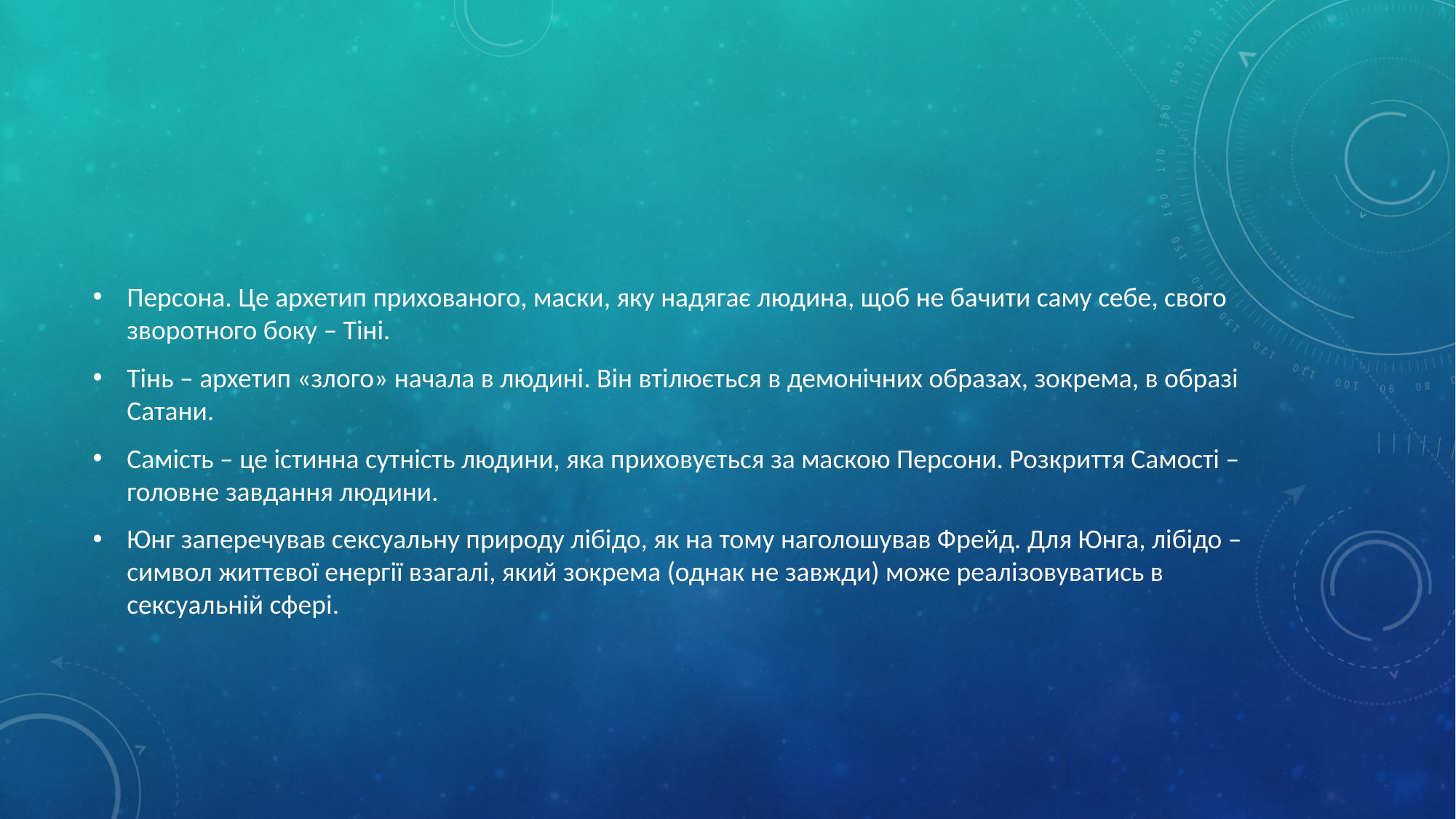

#
Персона. Це архетип прихованого, маски, яку надягає людина, щоб не бачити саму себе, свого зворотного боку – Тіні.
Тінь – архетип «злого» начала в людині. Він втілюється в демонічних образах, зокрема, в образі Сатани.
Самість – це істинна сутність людини, яка приховується за маскою Персони. Розкриття Самості – головне завдання людини.
Юнг заперечував сексуальну природу лібідо, як на тому наголошував Фрейд. Для Юнга, лібідо – символ життєвої енергії взагалі, який зокрема (однак не завжди) може реалізовуватись в сексуальній сфері.